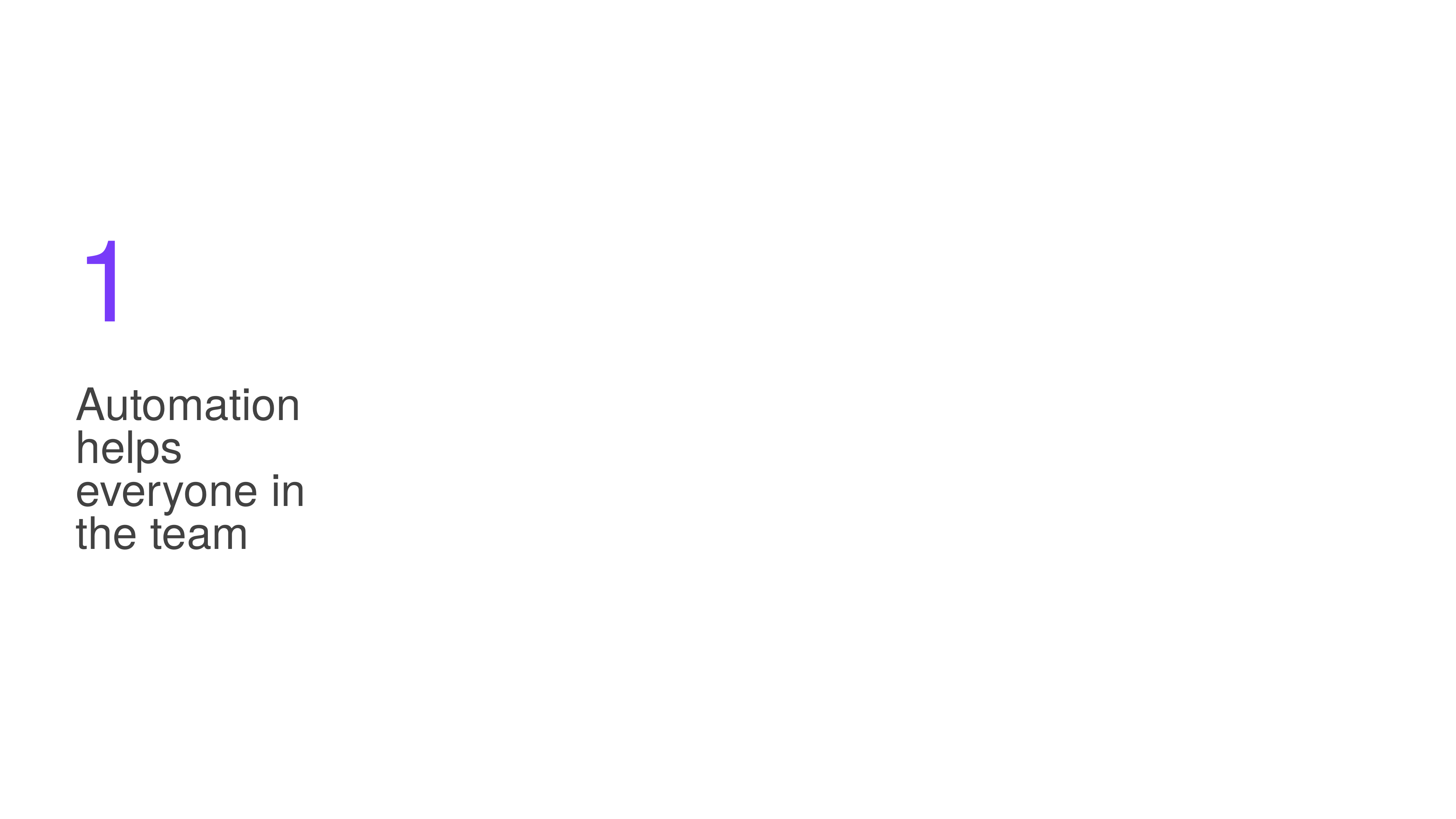

1

Automation helps everyone in the team
53